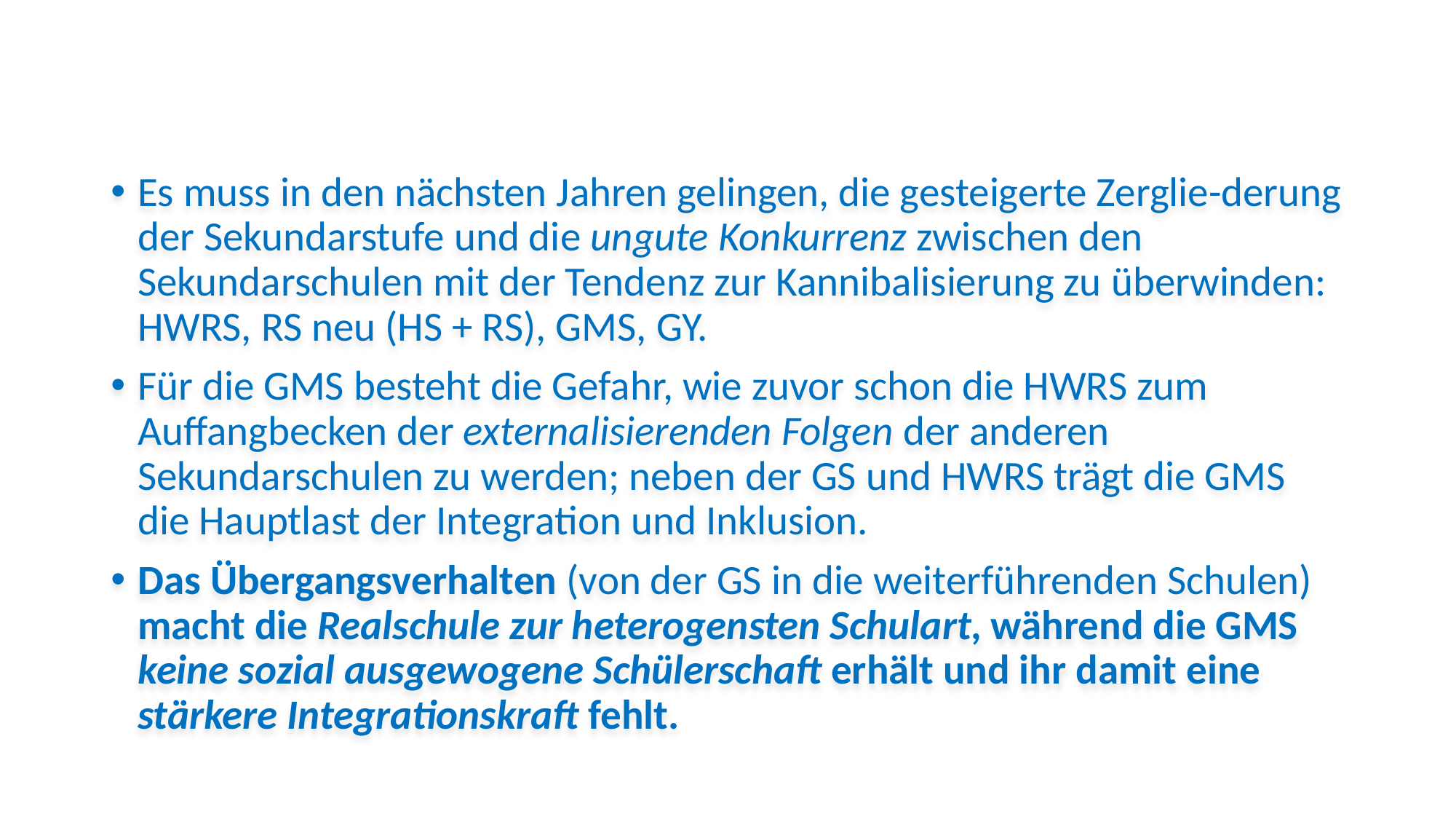

#
Es muss in den nächsten Jahren gelingen, die gesteigerte Zerglie-derung der Sekundarstufe und die ungute Konkurrenz zwischen den Sekundarschulen mit der Tendenz zur Kannibalisierung zu überwinden: HWRS, RS neu (HS + RS), GMS, GY.
Für die GMS besteht die Gefahr, wie zuvor schon die HWRS zum Auffangbecken der externalisierenden Folgen der anderen Sekundarschulen zu werden; neben der GS und HWRS trägt die GMS die Hauptlast der Integration und Inklusion.
Das Übergangsverhalten (von der GS in die weiterführenden Schulen) macht die Realschule zur heterogensten Schulart, während die GMS keine sozial ausgewogene Schülerschaft erhält und ihr damit eine stärkere Integrationskraft fehlt.